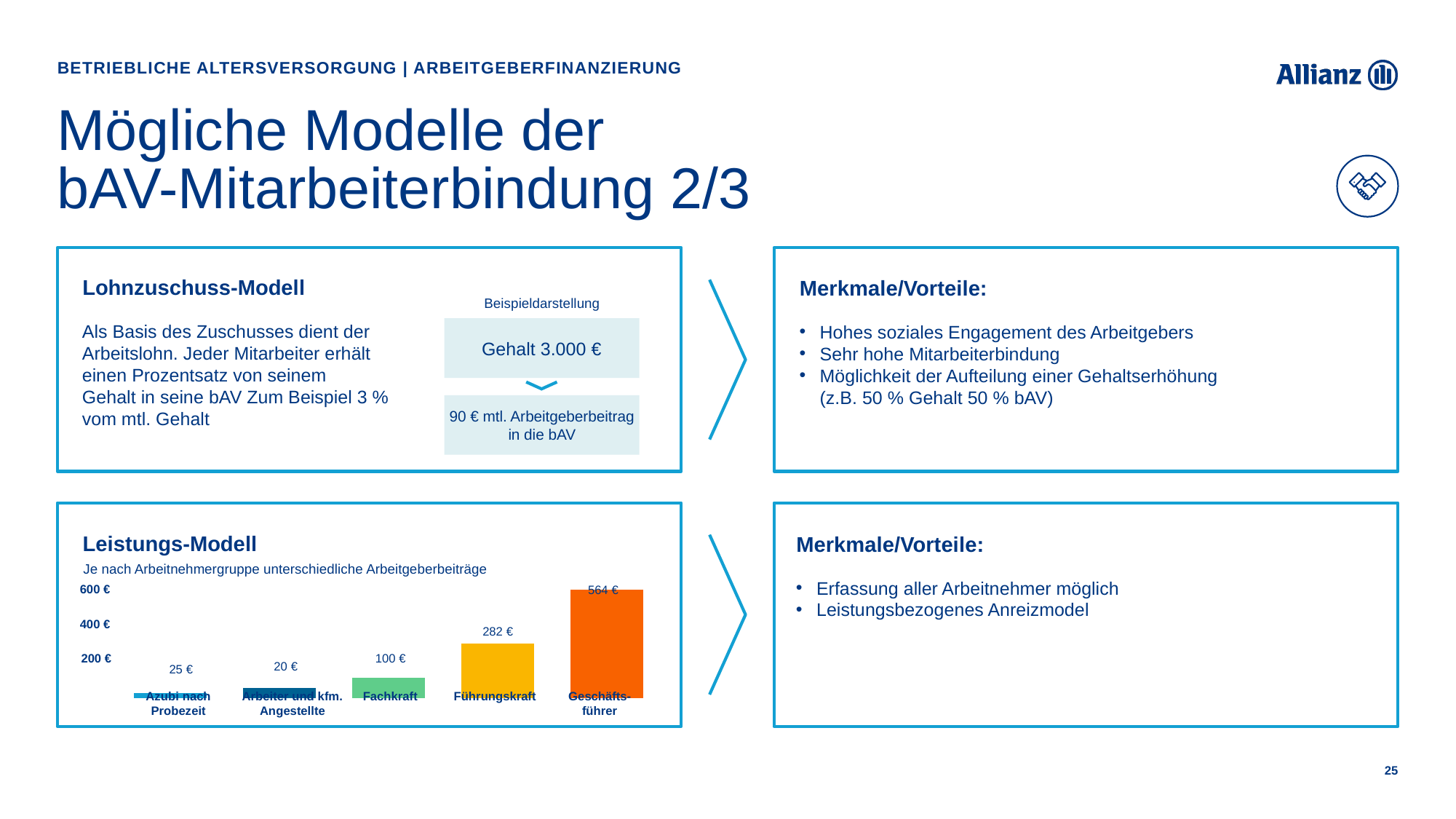

Betriebliche Altersversorgung | Arbeitgeberfinanzierung
# Mögliche Modelle der bAV-Mitarbeiterbindung 2/3

Lohnzuschuss-Modell
Merkmale/Vorteile:
Beispieldarstellung
Als Basis des Zuschusses dient der Arbeitslohn. Jeder Mitarbeiter erhält einen Prozentsatz von seinem
Gehalt in seine bAV Zum Beispiel 3 % vom mtl. Gehalt
Hohes soziales Engagement des Arbeitgebers
Sehr hohe Mitarbeiterbindung
Möglichkeit der Aufteilung einer Gehaltserhöhung
(z.B. 50 % Gehalt 50 % bAV)

Gehalt 3.000 €
90 € mtl. Arbeitgeberbeitrag in die bAV

Leistungs-Modell
Merkmale/Vorteile:
Je nach Arbeitnehmergruppe unterschiedliche Arbeitgeberbeiträge
Erfassung aller Arbeitnehmer möglich
Leistungsbezogenes Anreizmodel

### Chart

| Category | Datenreihe 1 |
|---|---|
| Kategorie 1 | 25.0 |
| Kategorie 2 | 50.0 |
| Kategorie 3 | 100.0 |
| Kategorie 4 | 268.0 |
600 €
564 €
400 €
282 €
100 €
200 €
20 €
25 €
Azubi nach Probezeit
Arbeiter und kfm. Angestellte
Fachkraft
Führungskraft
Geschäfts-führer
25